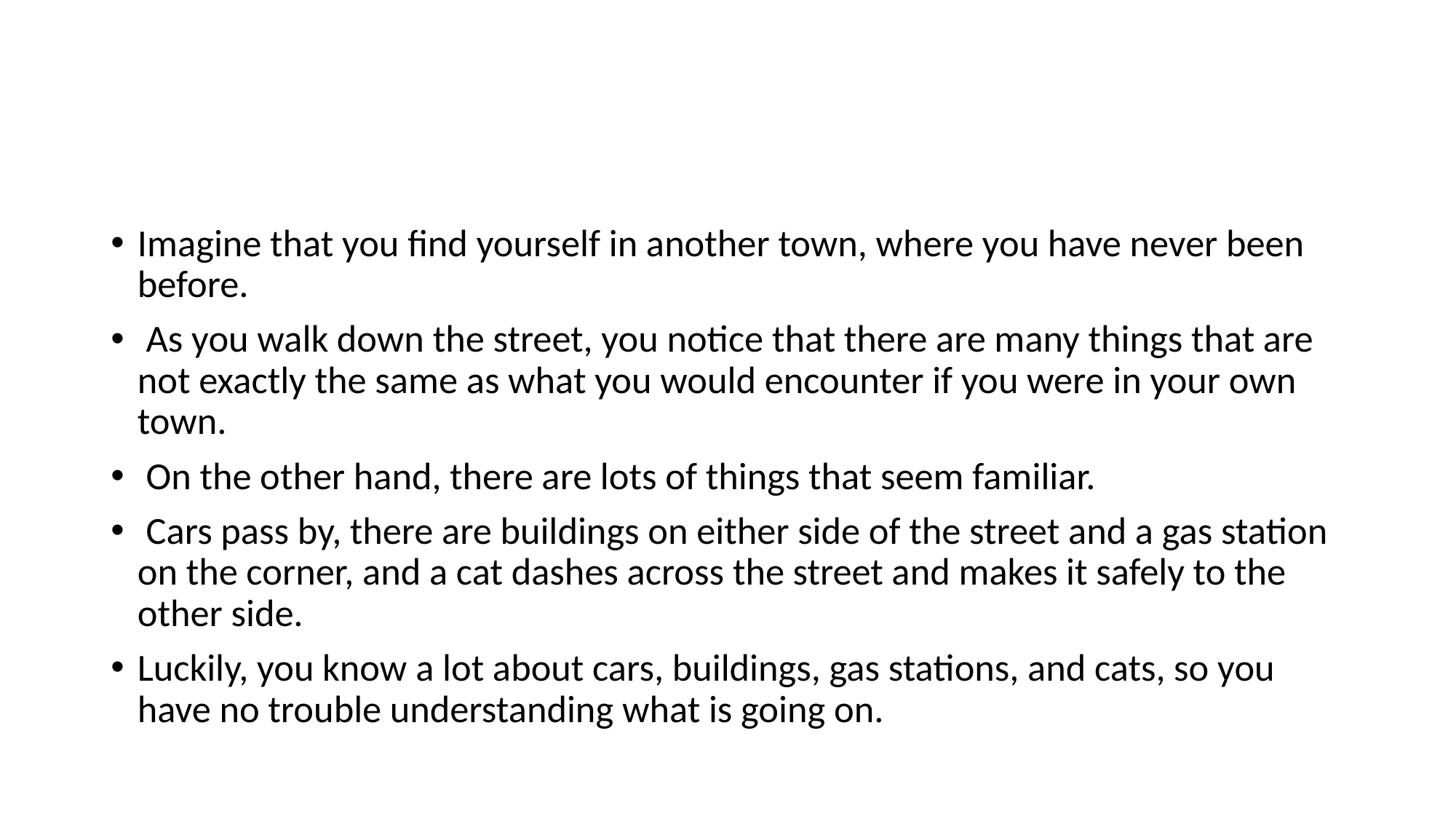

#
Imagine that you find yourself in another town, where you have never been before.
 As you walk down the street, you notice that there are many things that are not exactly the same as what you would encounter if you were in your own town.
 On the other hand, there are lots of things that seem familiar.
 Cars pass by, there are buildings on either side of the street and a gas station on the corner, and a cat dashes across the street and makes it safely to the other side.
Luckily, you know a lot about cars, buildings, gas stations, and cats, so you have no trouble understanding what is going on.